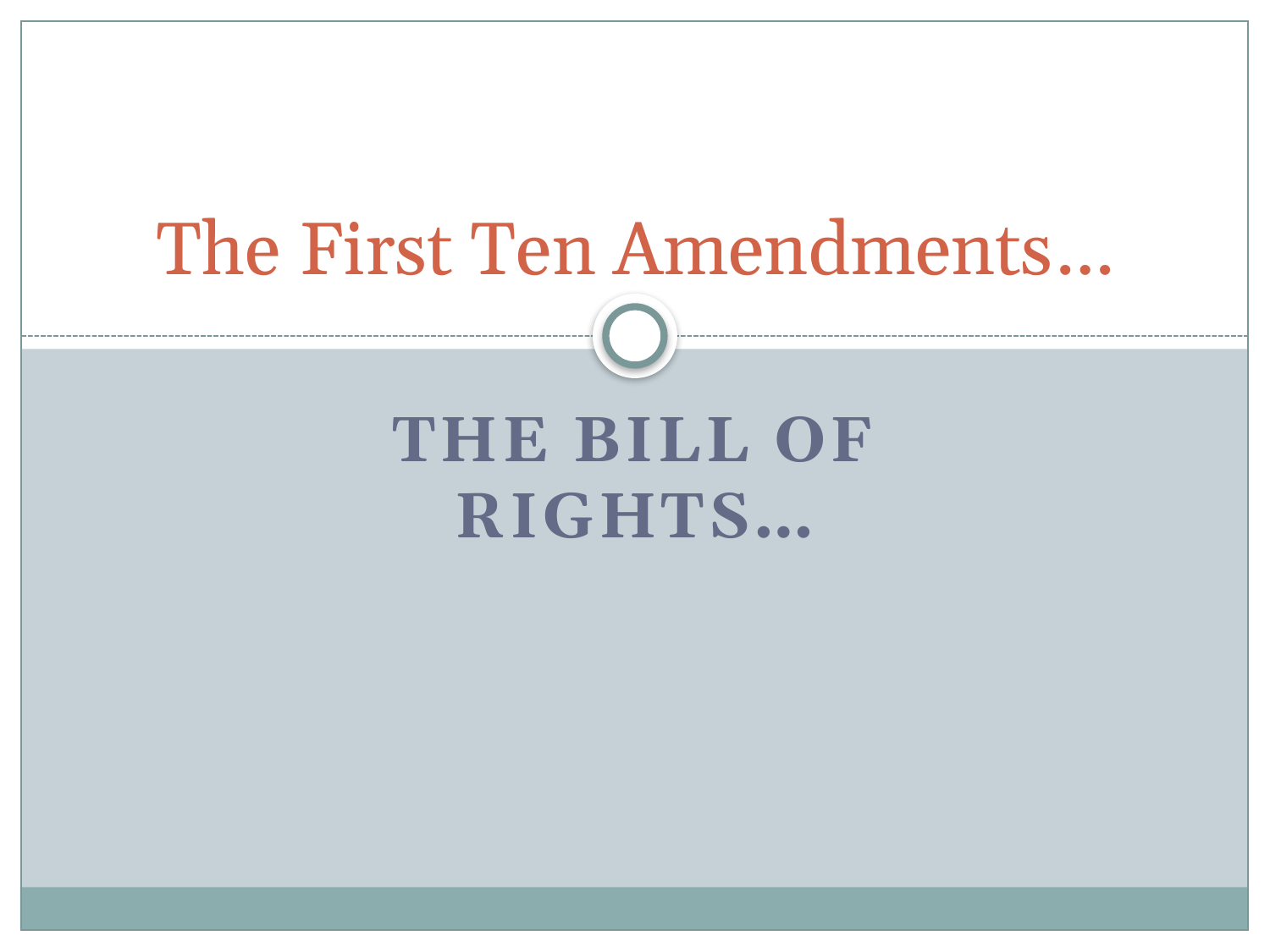

# The First Ten Amendments…
The Bill of Rights…